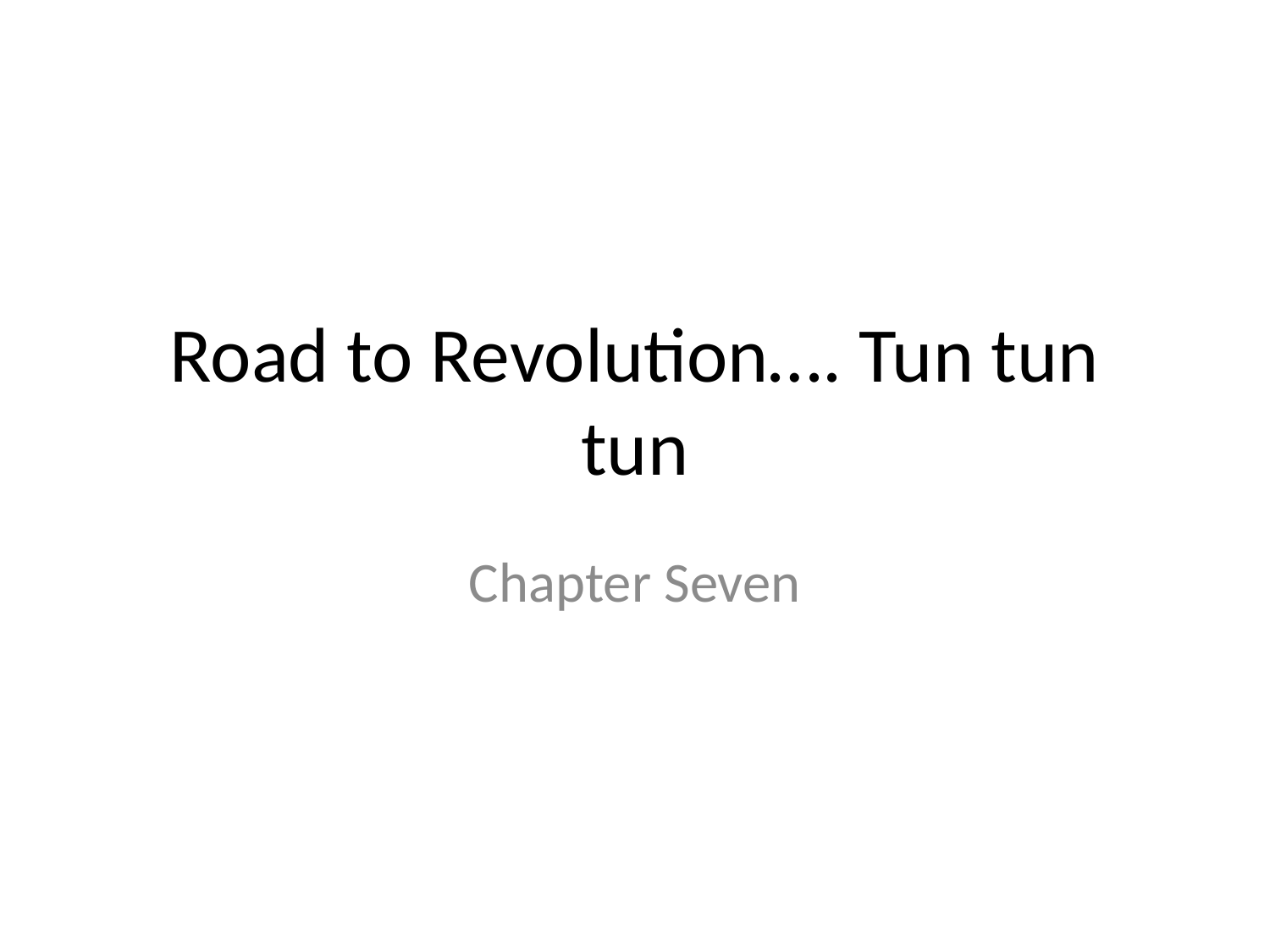

# Road to Revolution…. Tun tun tun
Chapter Seven